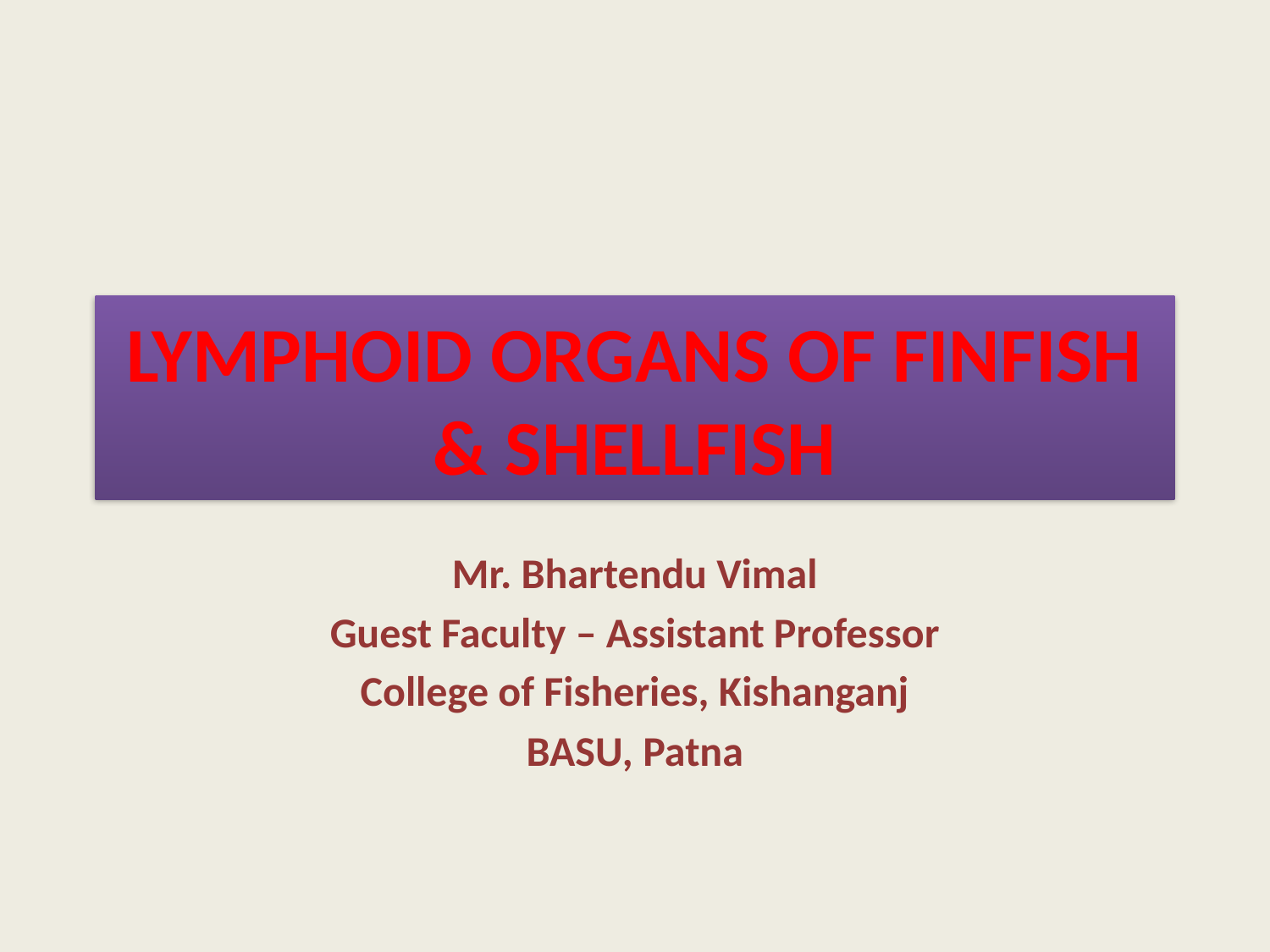

# LYMPHOID ORGANS OF FINFISH & SHELLFISH
Mr. Bhartendu Vimal
Guest Faculty – Assistant Professor
College of Fisheries, Kishanganj
BASU, Patna